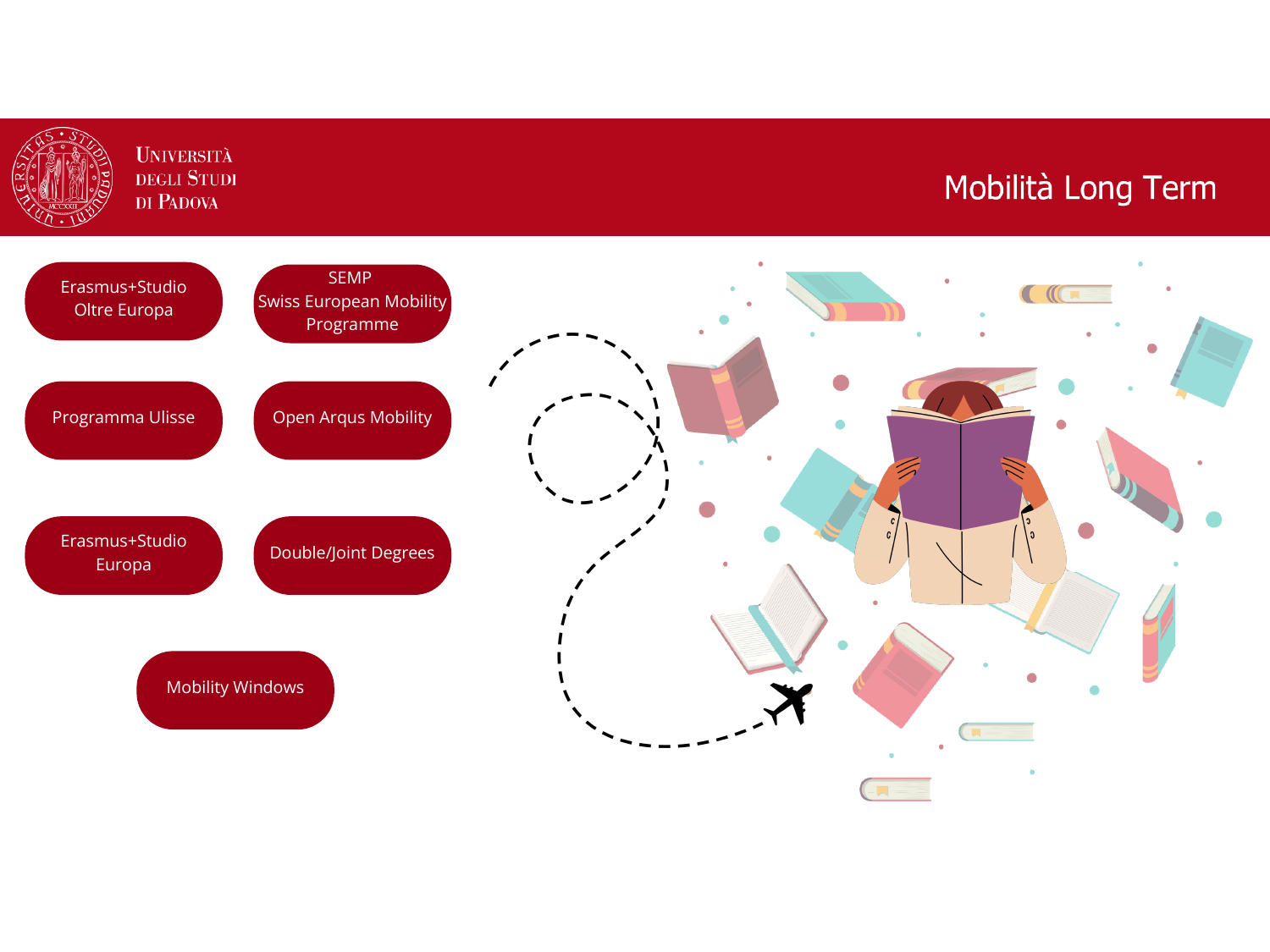

Erasmus+Studio
Oltre Europa

SEMP
Swiss European Mobility Programme

Programma Ulisse

Open Arqus Mobility

Erasmus+Studio
Europa

Double/Joint Degrees

Mobility Windows